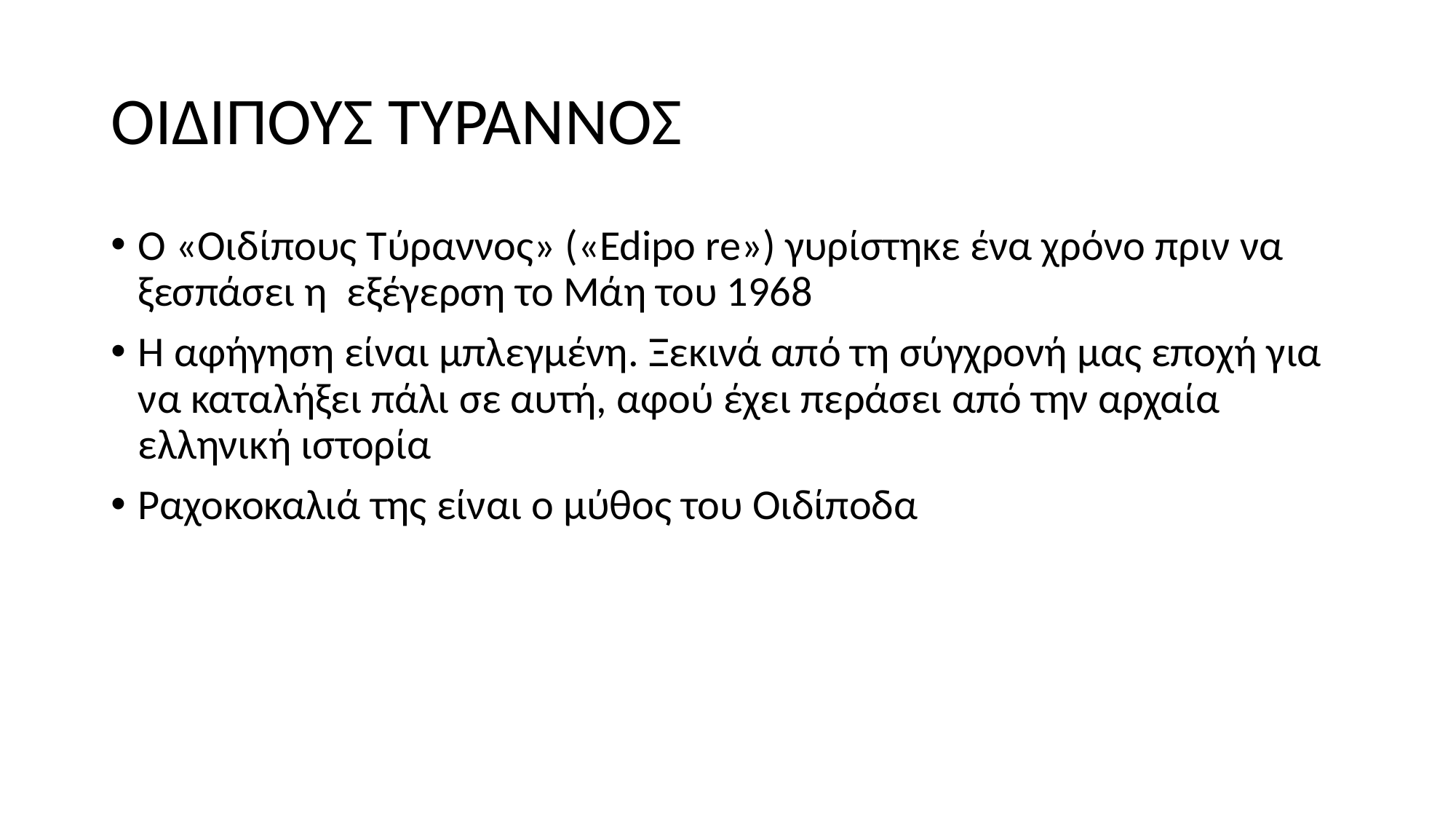

# ΟΙΔΙΠΟΥΣ ΤΥΡΑΝΝΟΣ
Ο «Οιδίπους Τύραννος» («Edipo re») γυρίστηκε ένα χρόνο πριν να ξεσπάσει η  εξέγερση το Μάη του 1968
Η αφήγηση είναι μπλεγμένη. Ξεκινά από τη σύγχρονή μας εποχή για να καταλήξει πάλι σε αυτή, αφού έχει περάσει από την αρχαία ελληνική ιστορία
Ραχοκοκαλιά της είναι ο μύθος του Οιδίποδα